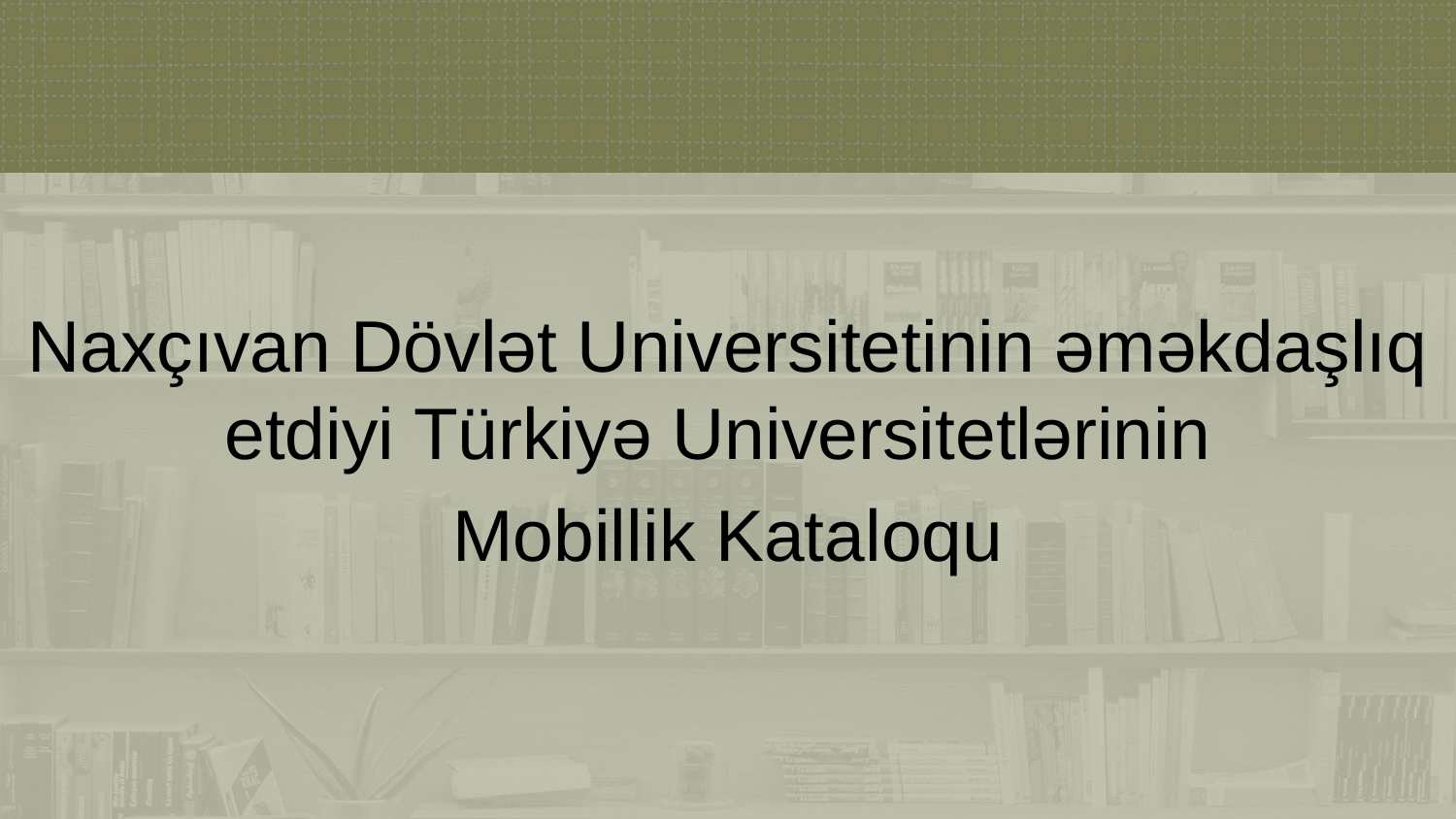

Naxçıvan Dövlət Universitetinin əməkdaşlıq etdiyi Türkiyə Universitetlərinin
Mobillik Kataloqu